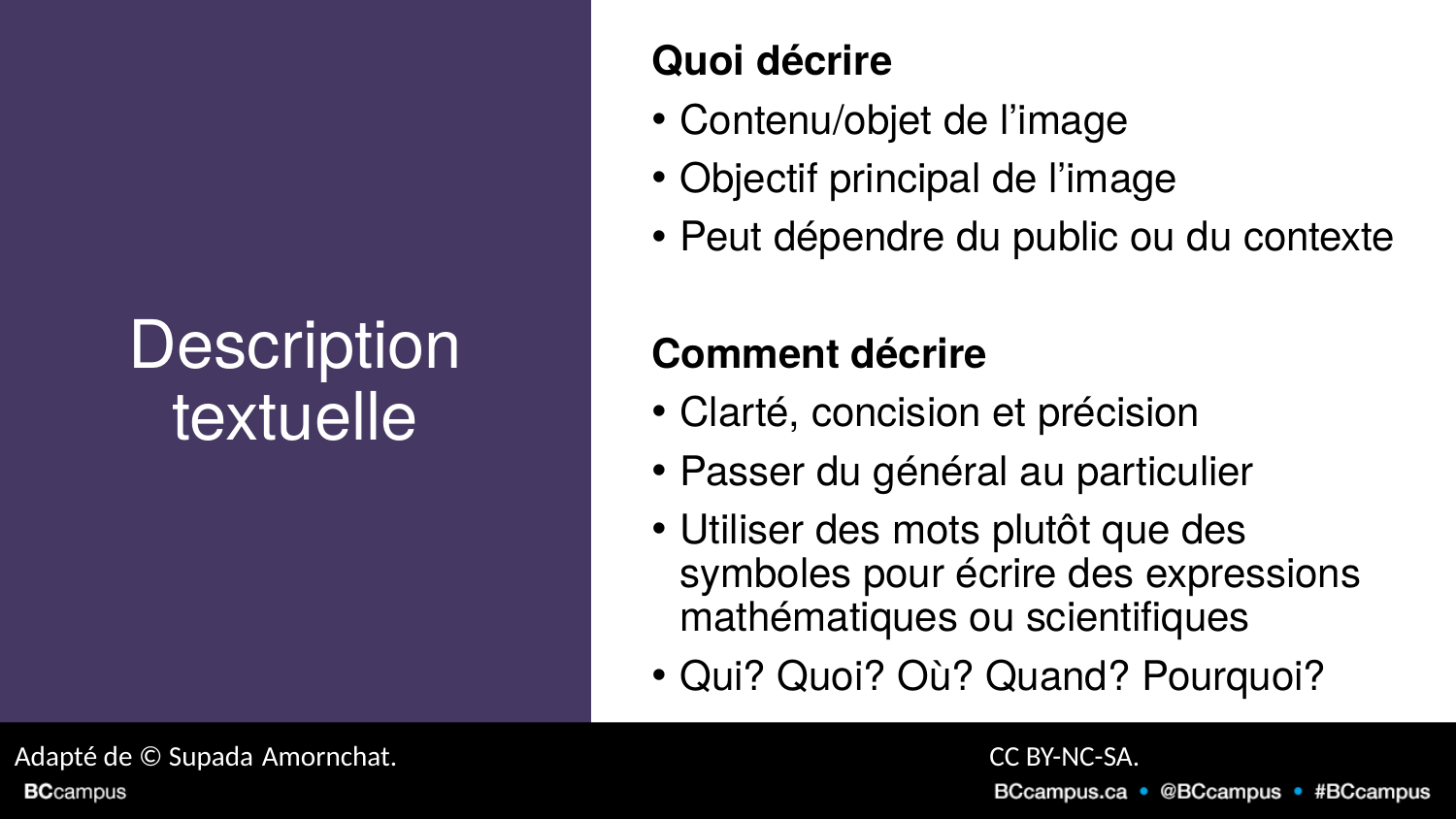

# Description textuelle
Quoi décrire
Contenu/objet de l’image
Objectif principal de l’image
Peut dépendre du public ou du contexte

Comment décrire
Clarté, concision et précision
Passer du général au particulier
Utiliser des mots plutôt que des symboles pour écrire des expressions mathématiques ou scientifiques
Qui? Quoi? Où? Quand? Pourquoi?

Adapté de © Supada Amornchat. Images complexes pour tous les apprenants [PDF]. CC BY-NC-SA.